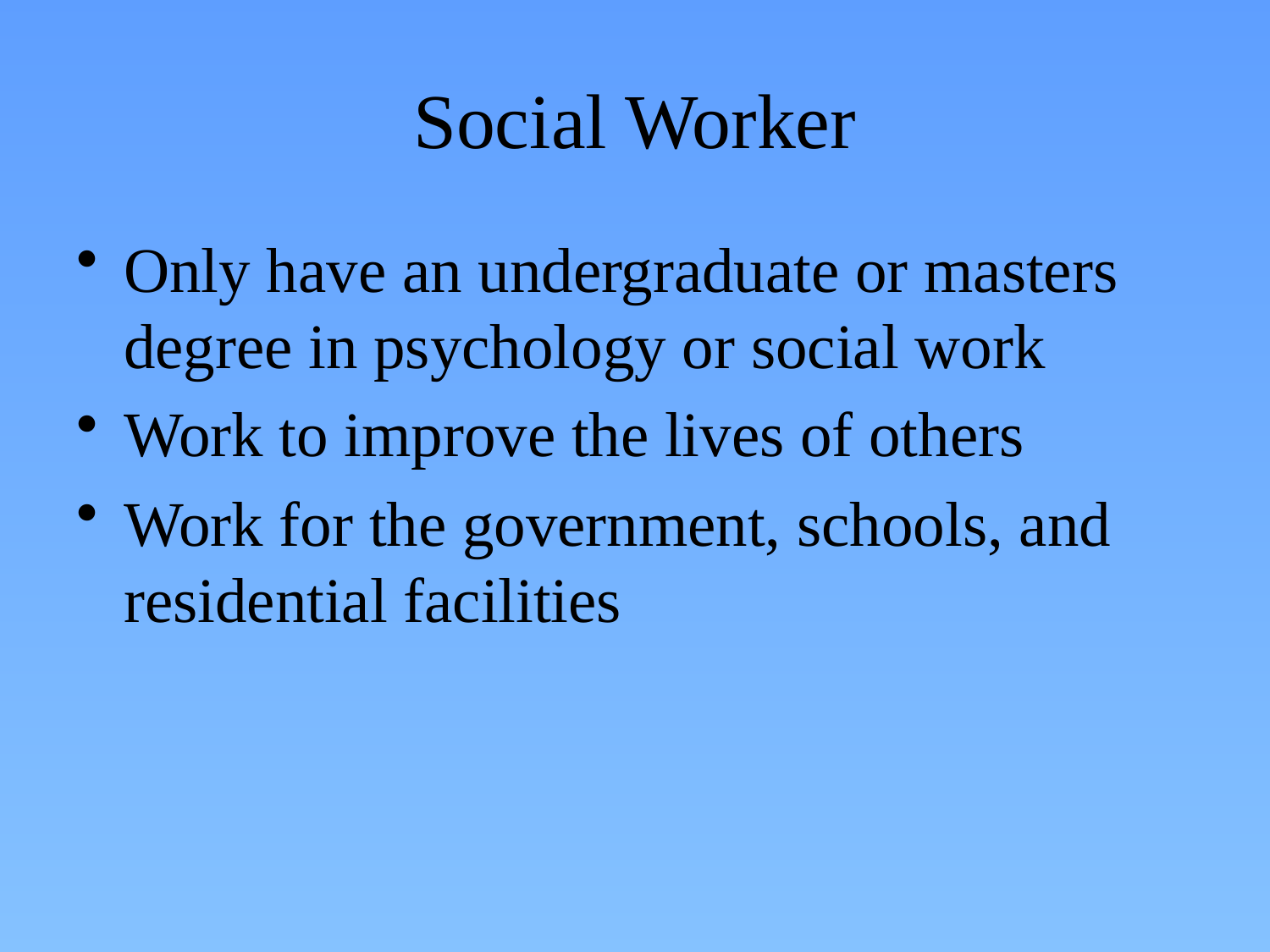

# Social Worker
Only have an undergraduate or masters degree in psychology or social work
Work to improve the lives of others
Work for the government, schools, and residential facilities